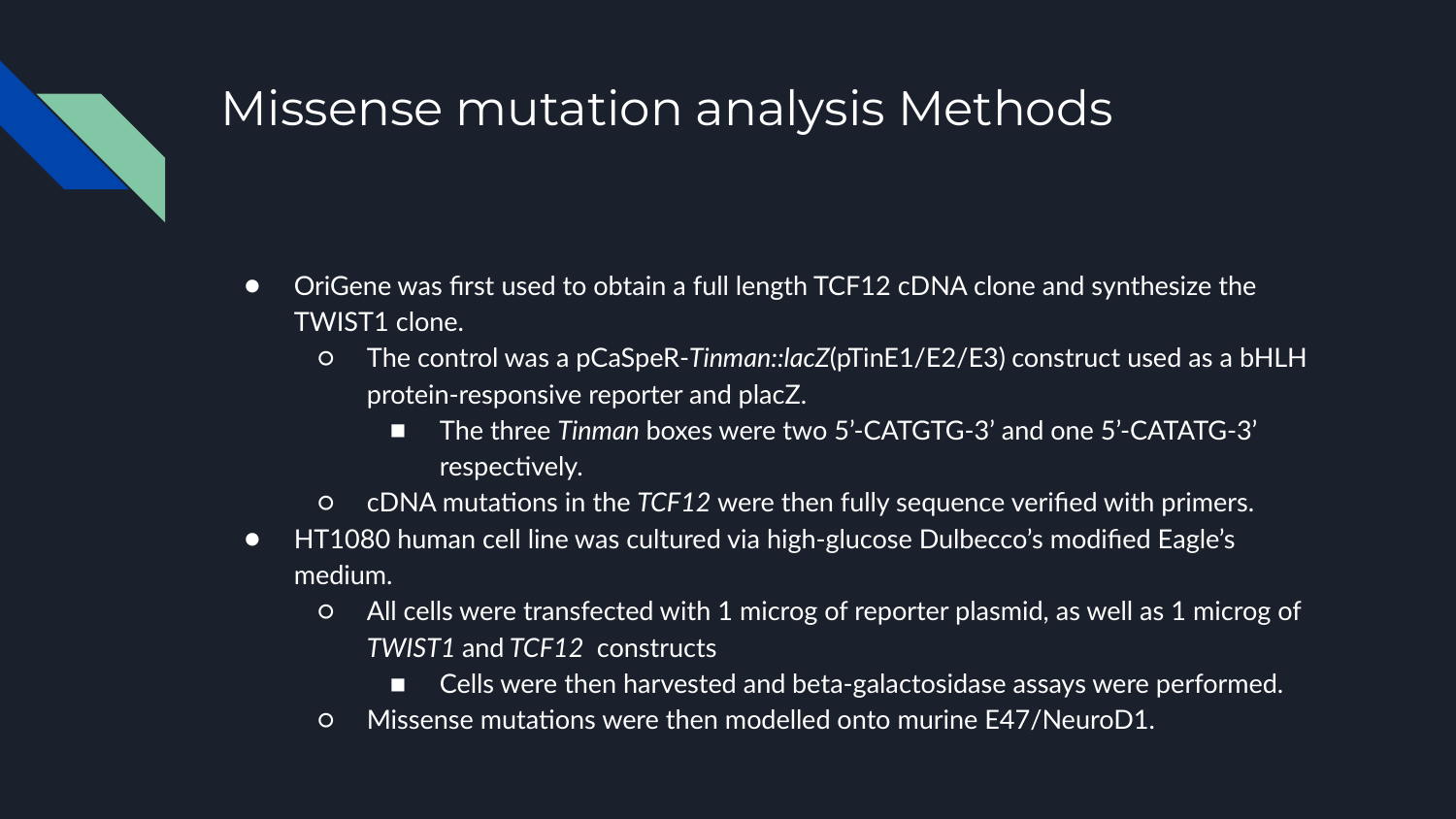

# Missense mutation analysis Methods
OriGene was first used to obtain a full length TCF12 cDNA clone and synthesize the TWIST1 clone.
The control was a pCaSpeR-Tinman::lacZ(pTinE1/E2/E3) construct used as a bHLH protein-responsive reporter and placZ.
The three Tinman boxes were two 5’-CATGTG-3’ and one 5’-CATATG-3’ respectively.
cDNA mutations in the TCF12 were then fully sequence verified with primers.
HT1080 human cell line was cultured via high-glucose Dulbecco’s modified Eagle’s medium.
All cells were transfected with 1 microg of reporter plasmid, as well as 1 microg of TWIST1 and TCF12  constructs
Cells were then harvested and beta-galactosidase assays were performed.
Missense mutations were then modelled onto murine E47/NeuroD1.